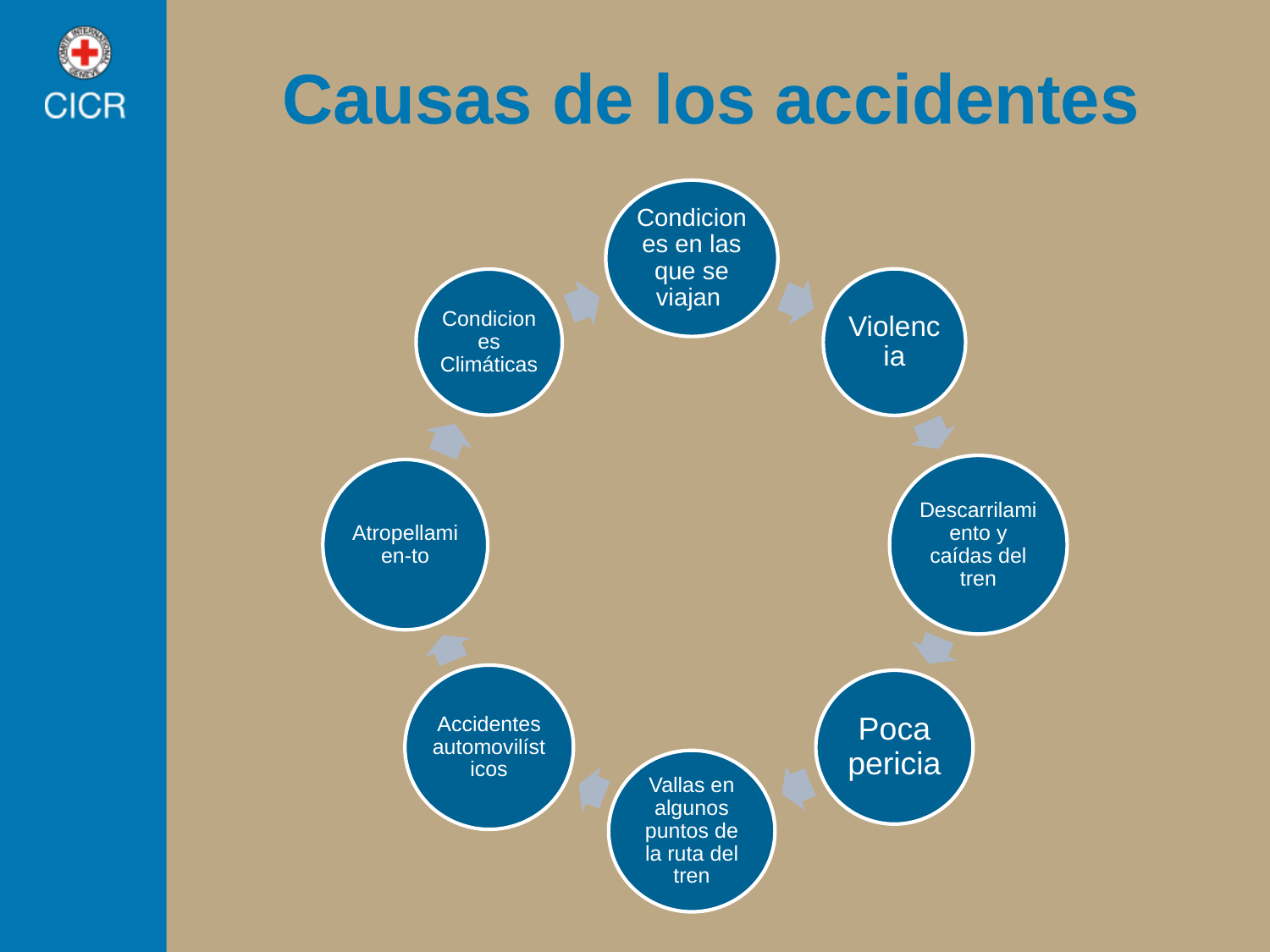

# Causas de los accidentes
Condiciones en las que se viajan

Violencia

Descarrilamiento y caídas del tren

Poca pericia

Vallas en algunos puntos de la ruta del tren

Accidentes automovilísticos

Atropellamien-to

Condiciones Climáticas